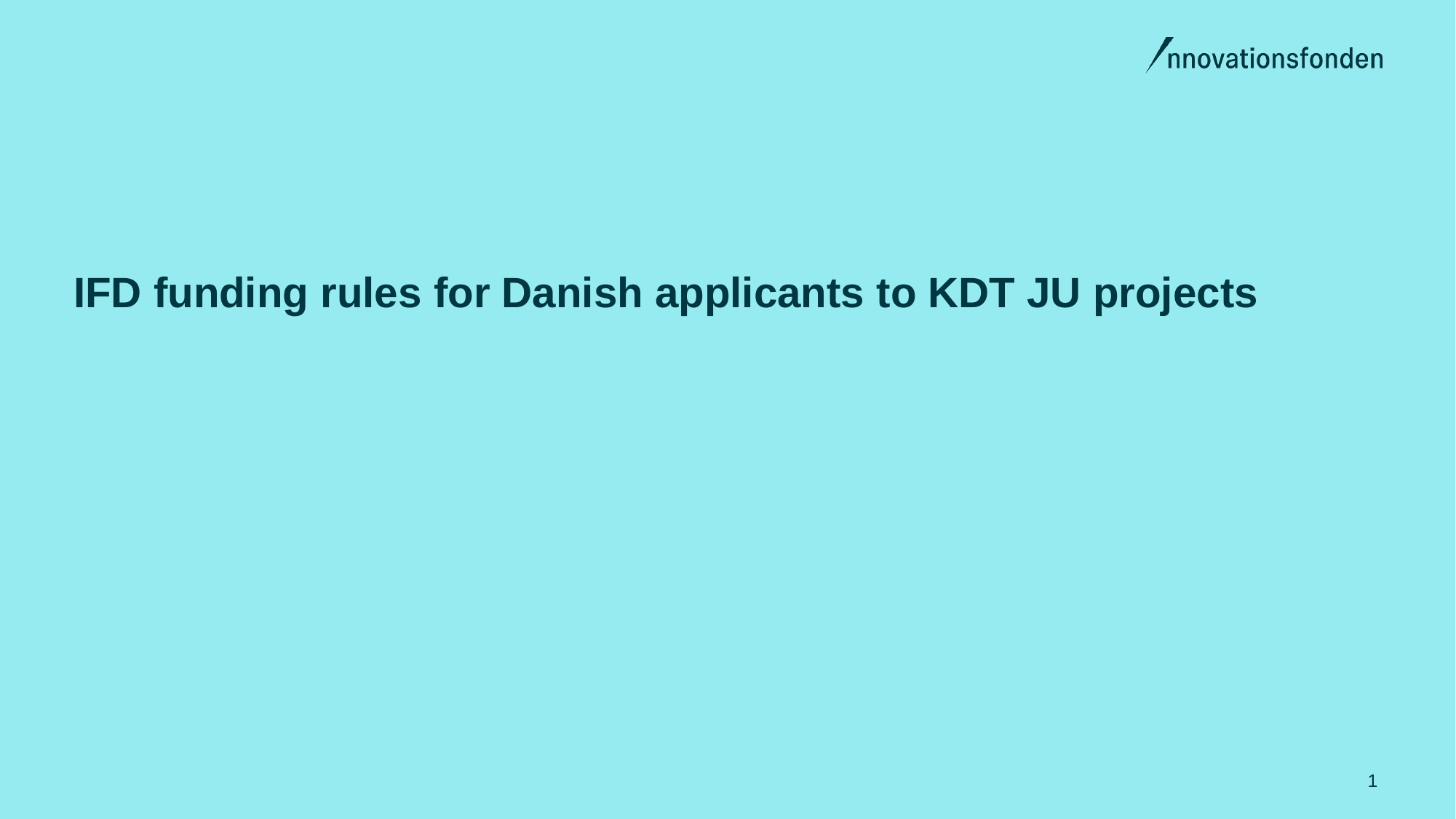

# IFD funding rules for Danish applicants to KDT JU projects
1